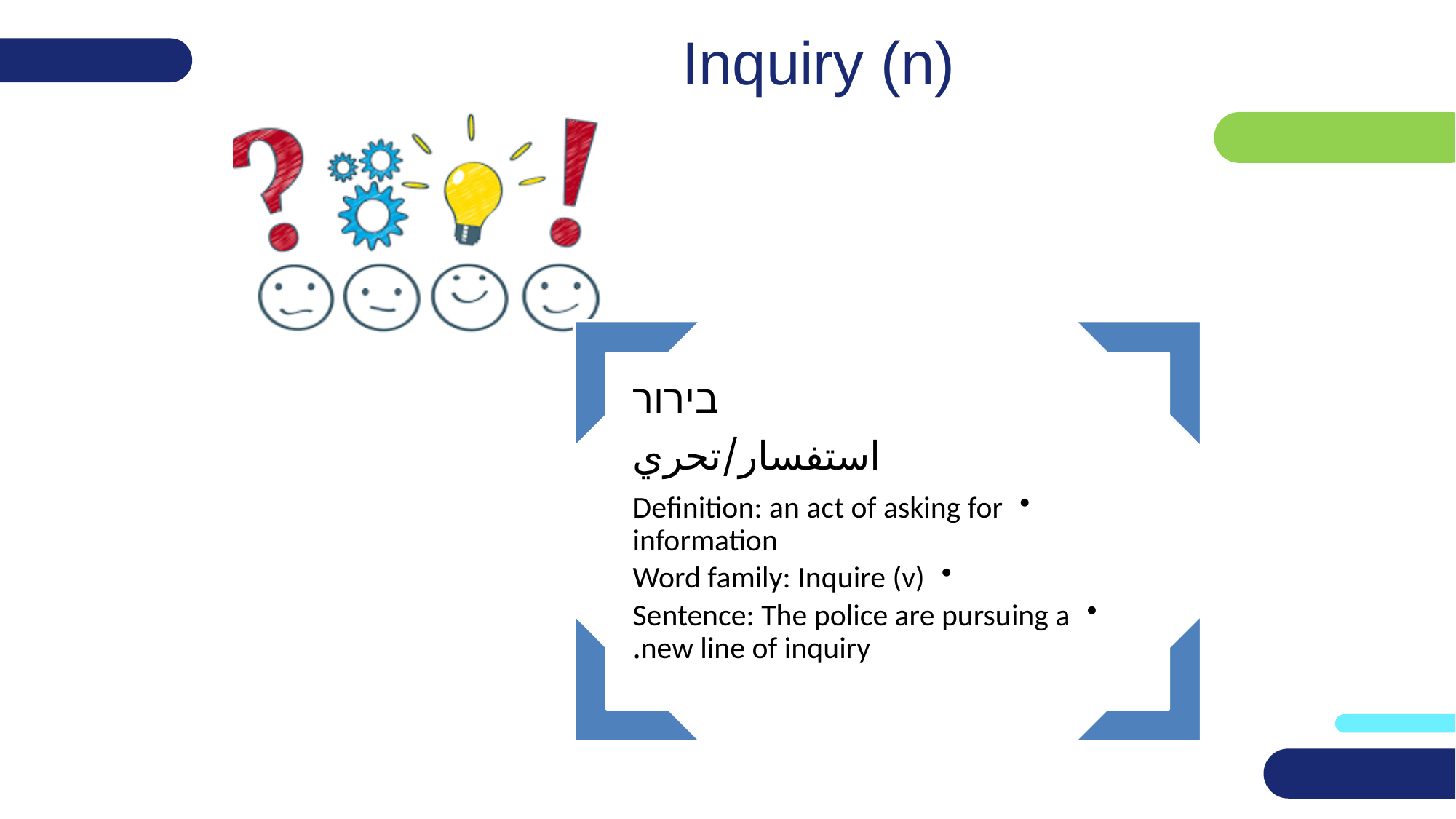

# Inquiry (n)
בירור
استفسار/تحري
Definition: an act of asking for information
Word family: Inquire (v)
Sentence: The police are pursuing a new line of inquiry.